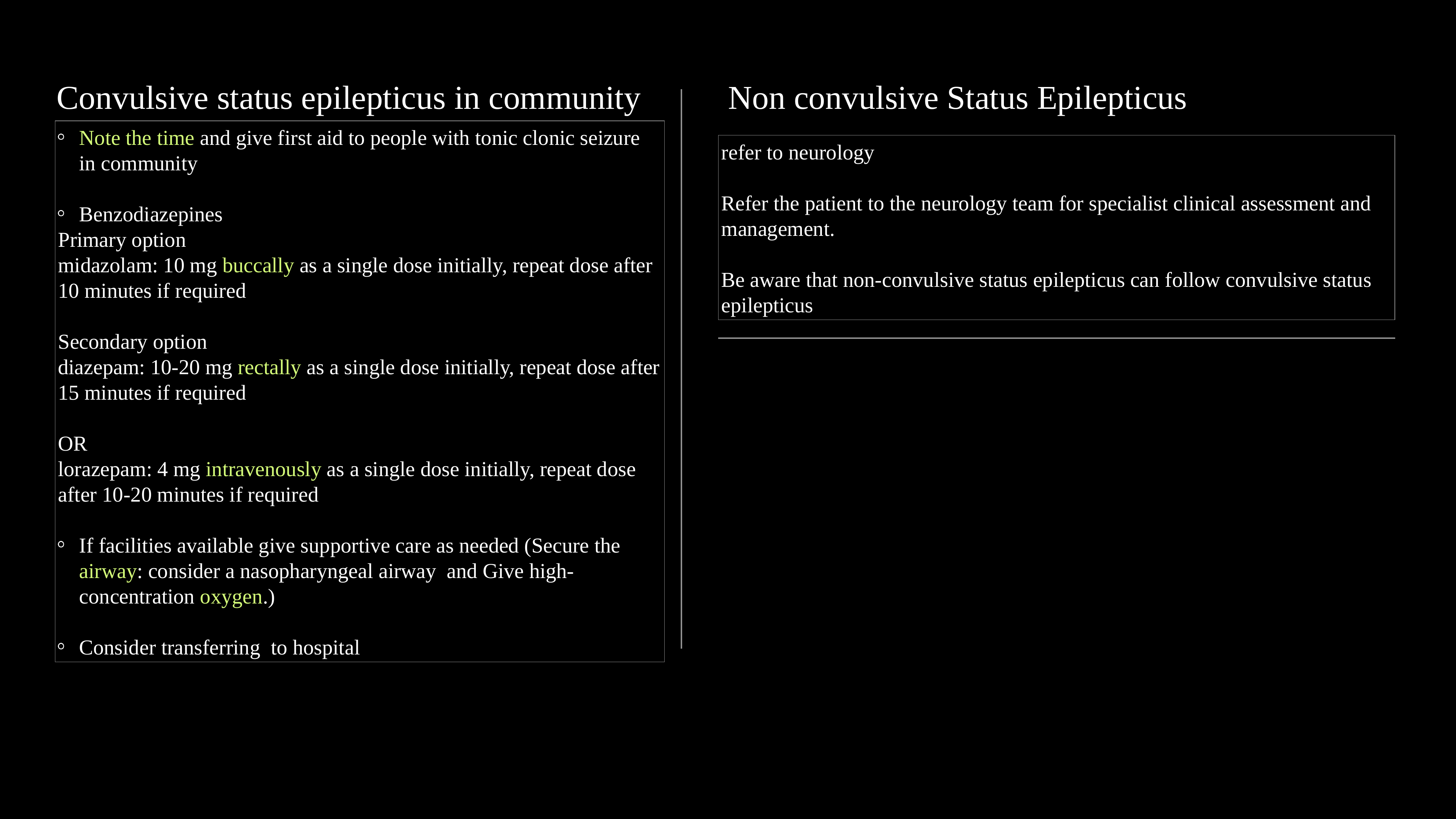

Convulsive status epilepticus in community
Non convulsive Status Epilepticus

Note the time and give first aid to people with tonic clonic seizure in community

Benzodiazepines
Primary option
midazolam: 10 mg buccally as a single dose initially, repeat dose after 10 minutes if required

Secondary option
diazepam: 10-20 mg rectally as a single dose initially, repeat dose after 15 minutes if required

OR
lorazepam: 4 mg intravenously as a single dose initially, repeat dose after 10-20 minutes if required

If facilities available give supportive care as needed (Secure the airway: consider a nasopharyngeal airway  and Give high-concentration oxygen.)

Consider transferring  to hospital
refer to neurology

Refer the patient to the neurology team for specialist clinical assessment and management.

Be aware that non-convulsive status epilepticus can follow convulsive status epilepticus